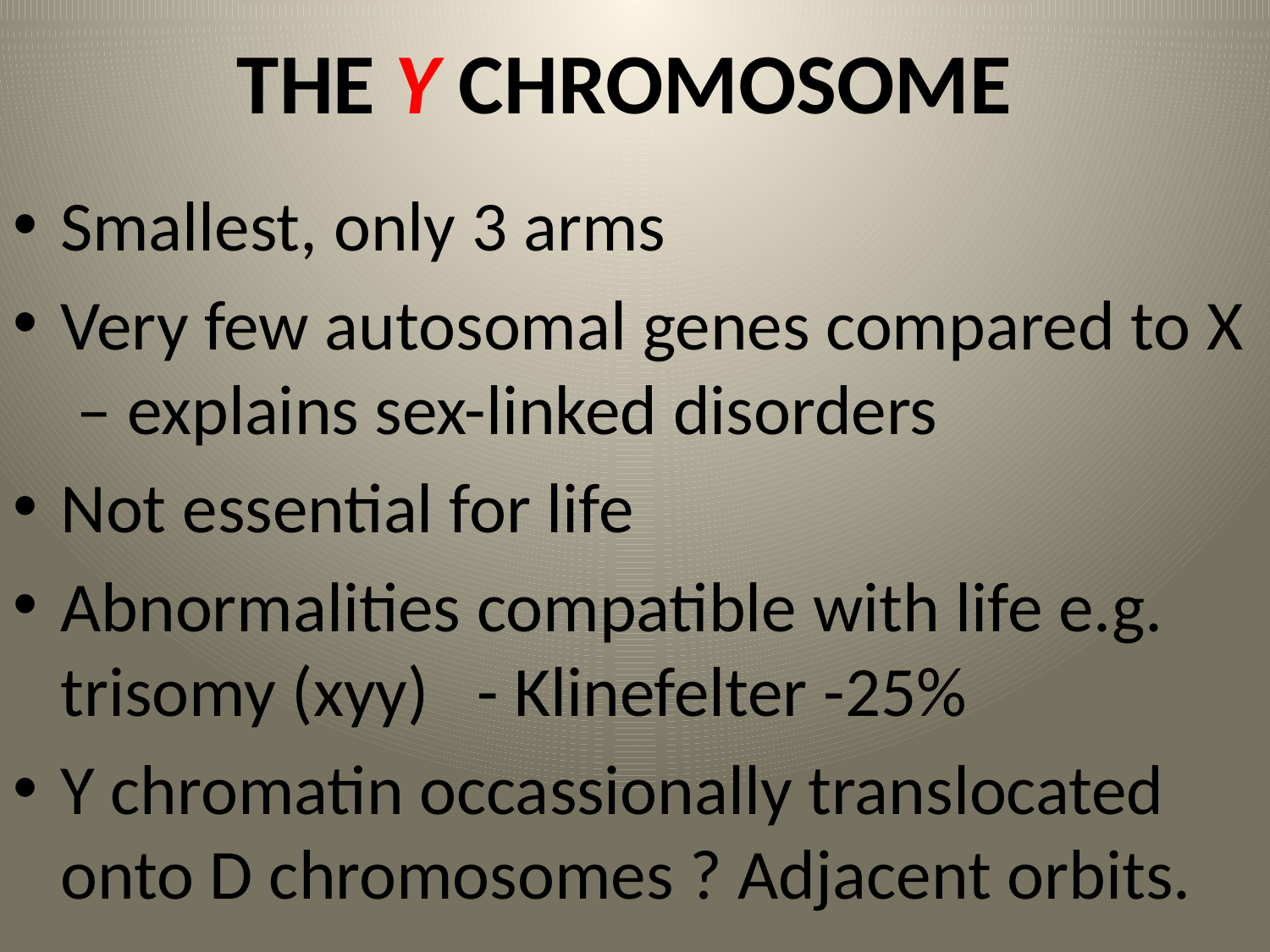

# THE Y CHROMOSOME
Smallest, only 3 arms
Very few autosomal genes compared to X  – explains sex-linked disorders
Not essential for life
Abnormalities compatible with life e.g. trisomy (xyy)   - Klinefelter -25%
Y chromatin occassionally translocated onto D chromosomes ? Adjacent orbits.